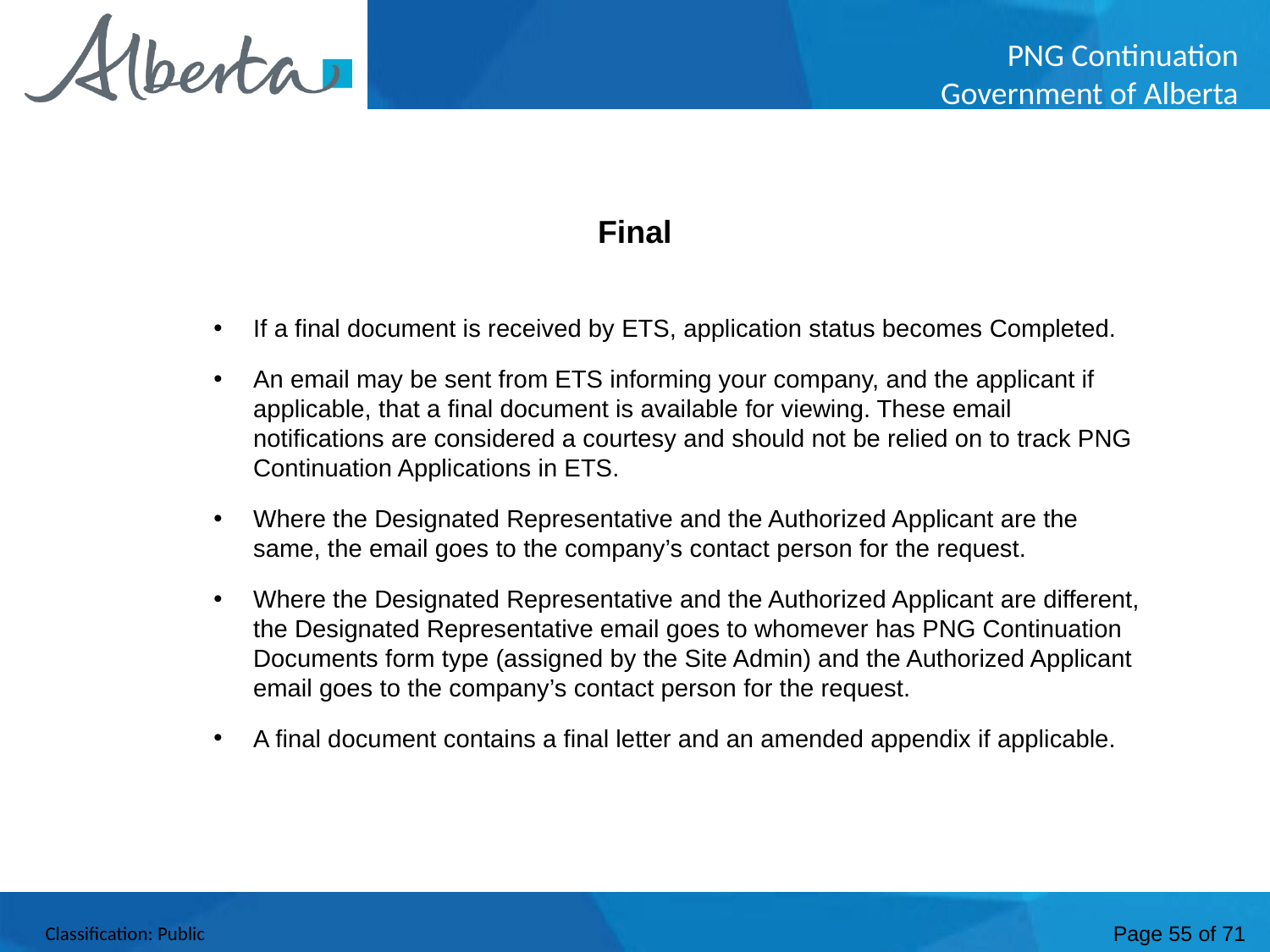

Final
If a final document is received by ETS, application status becomes Completed.
An email may be sent from ETS informing your company, and the applicant if applicable, that a final document is available for viewing. These email notifications are considered a courtesy and should not be relied on to track PNG Continuation Applications in ETS.
Where the Designated Representative and the Authorized Applicant are the same, the email goes to the company’s contact person for the request.
Where the Designated Representative and the Authorized Applicant are different, the Designated Representative email goes to whomever has PNG Continuation Documents form type (assigned by the Site Admin) and the Authorized Applicant email goes to the company’s contact person for the request.
A final document contains a final letter and an amended appendix if applicable.